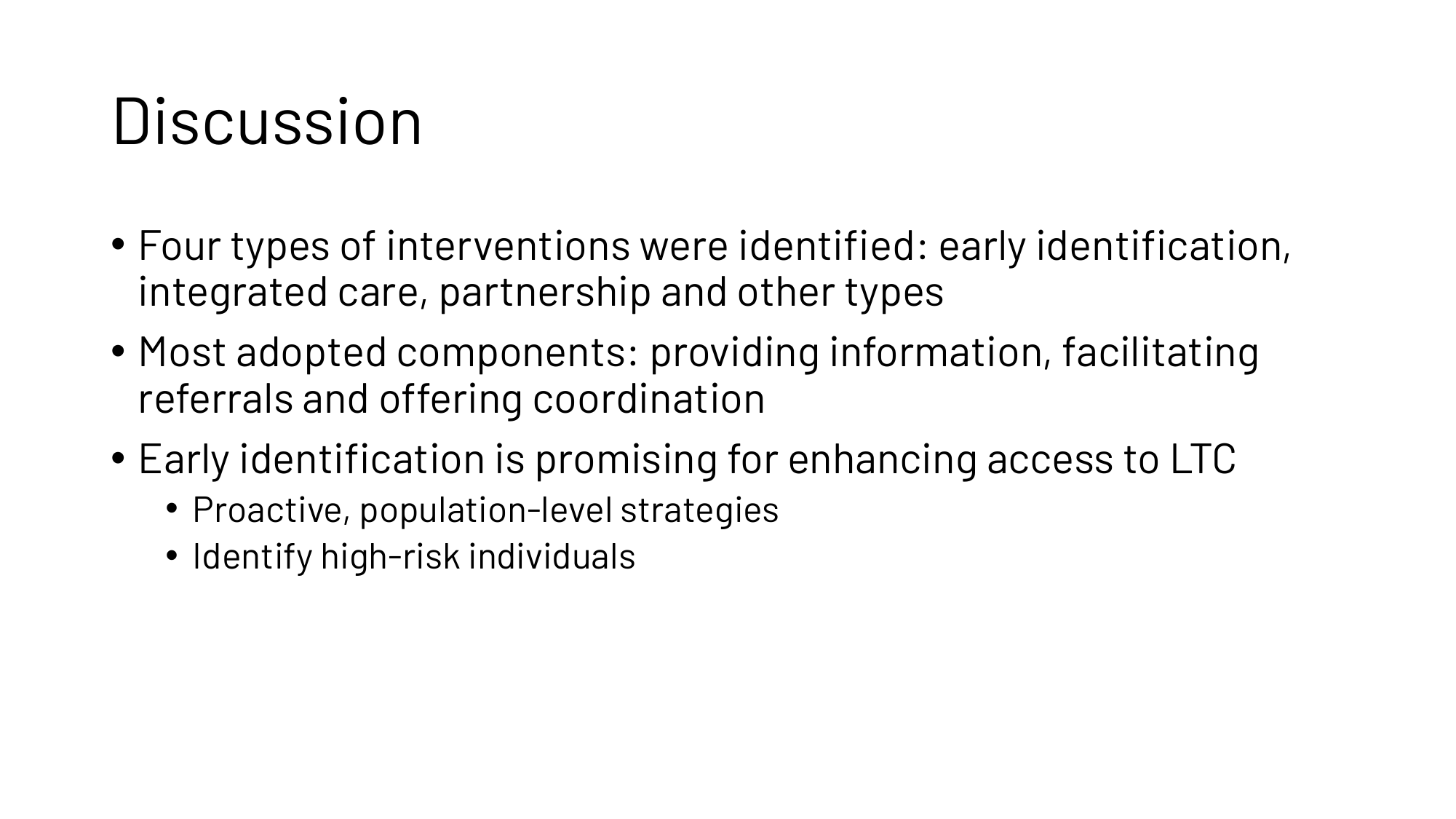

# Discussion
Four types of interventions were identified: early identification, integrated care, partnership and other types
Most adopted components: providing information, facilitating referrals and offering coordination
Early identification is promising for enhancing access to LTC
Proactive, population-level strategies
Identify high-risk individuals